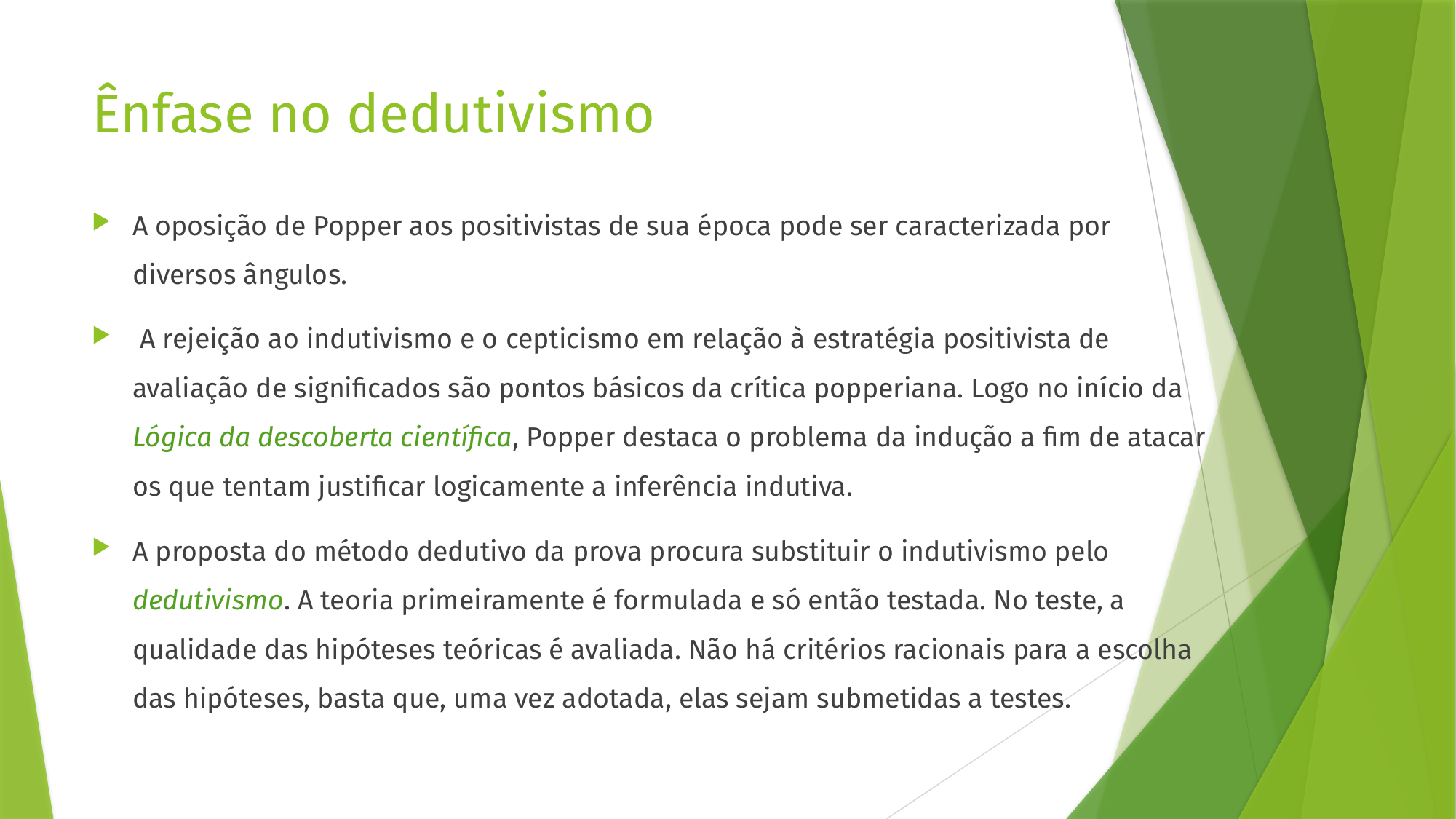

# Ênfase no dedutivismo
A oposição de Popper aos positivistas de sua época pode ser caracterizada por diversos ângulos.
 A rejeição ao indutivismo e o cepticismo em relação à estratégia positivista de avaliação de significados são pontos básicos da crítica popperiana. Logo no início da Lógica da descoberta científica, Popper destaca o problema da indução a fim de atacar os que tentam justificar logicamente a inferência indutiva.
A proposta do método dedutivo da prova procura substituir o indutivismo pelo dedutivismo. A teoria primeiramente é formulada e só então testada. No teste, a qualidade das hipóteses teóricas é avaliada. Não há critérios racionais para a escolha das hipóteses, basta que, uma vez adotada, elas sejam submetidas a testes.